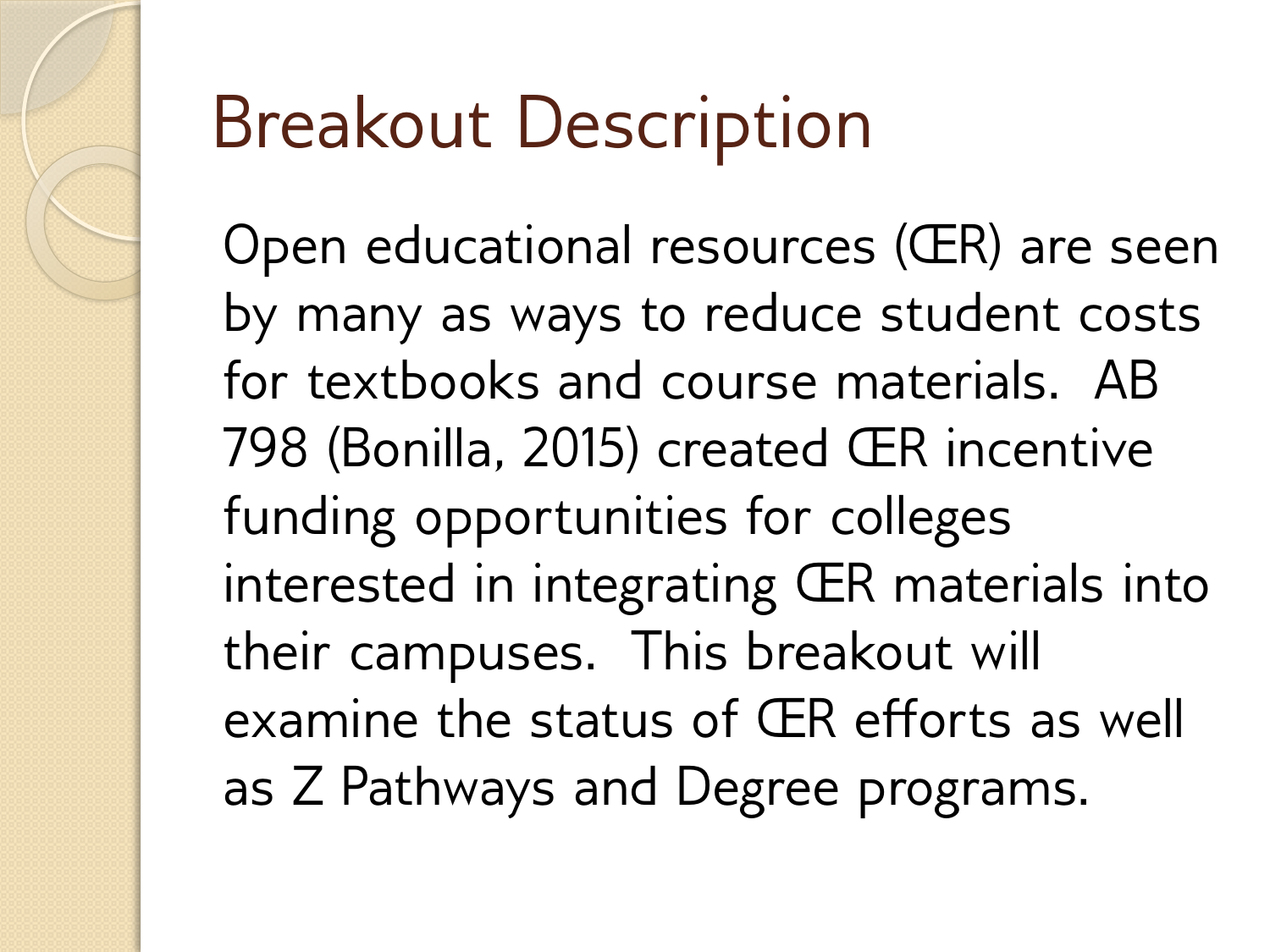

# Breakout Description
Open educational resources (OER) are seen by many as ways to reduce student costs for textbooks and course materials.  AB 798 (Bonilla, 2015) created OER incentive funding opportunities for colleges interested in integrating OER materials into their campuses.  This breakout will examine the status of OER efforts as well as Z Pathways and Degree programs.